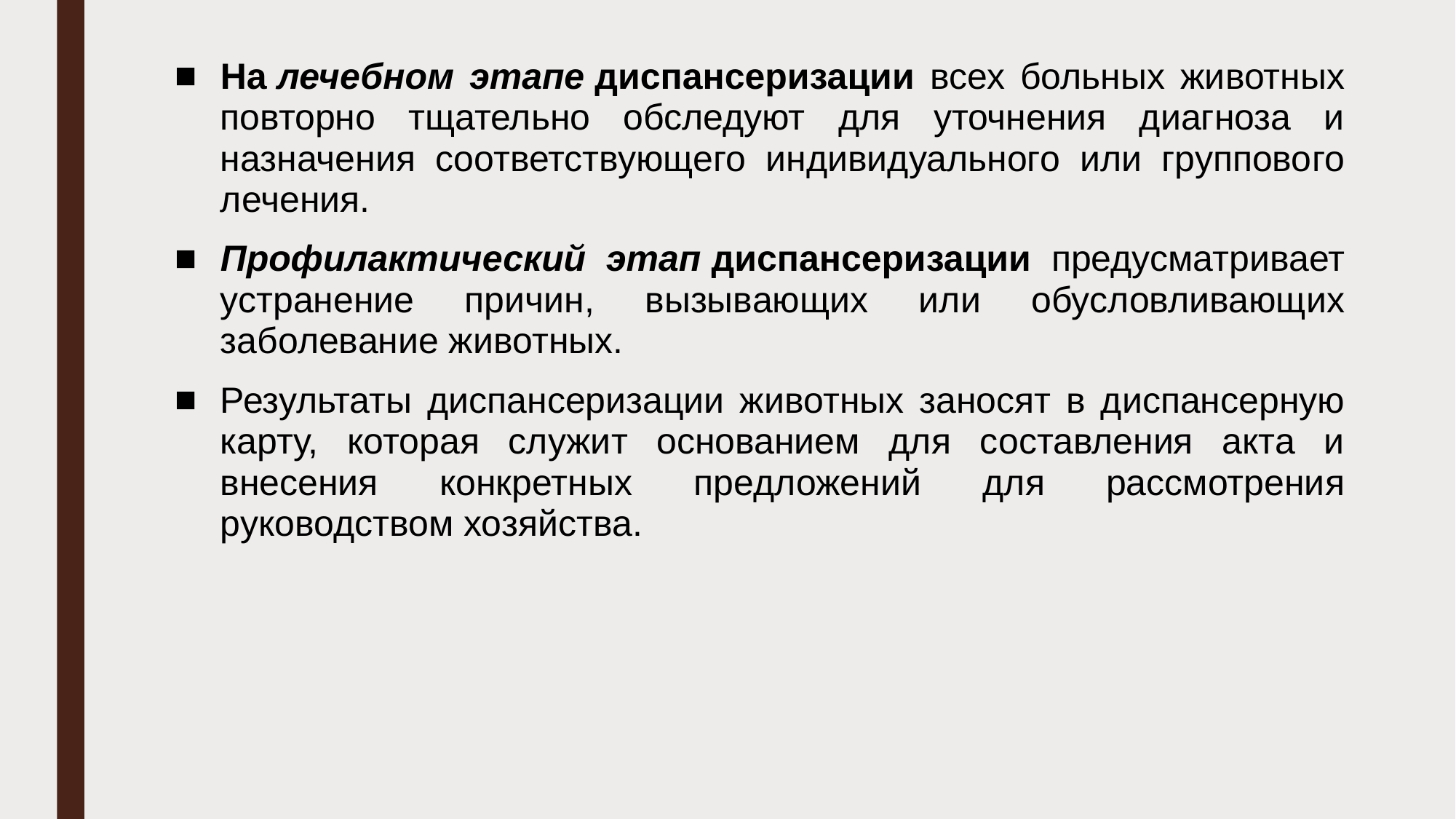

На лечебном этапе диспансеризации всех больных живот­ных повторно тщательно обследуют для уточнения диагноза и назначения соответствующего индивидуального или группово­го лечения.
Профилактический этап диспансеризации предусматри­вает устранение причин, вызывающих или обусловливающих заболевание животных.
Результаты диспансеризации животных заносят в диспан­серную карту, которая служит основанием для составления акта и внесения конкретных предложений для рассмотрения руководством хозяйства.

#